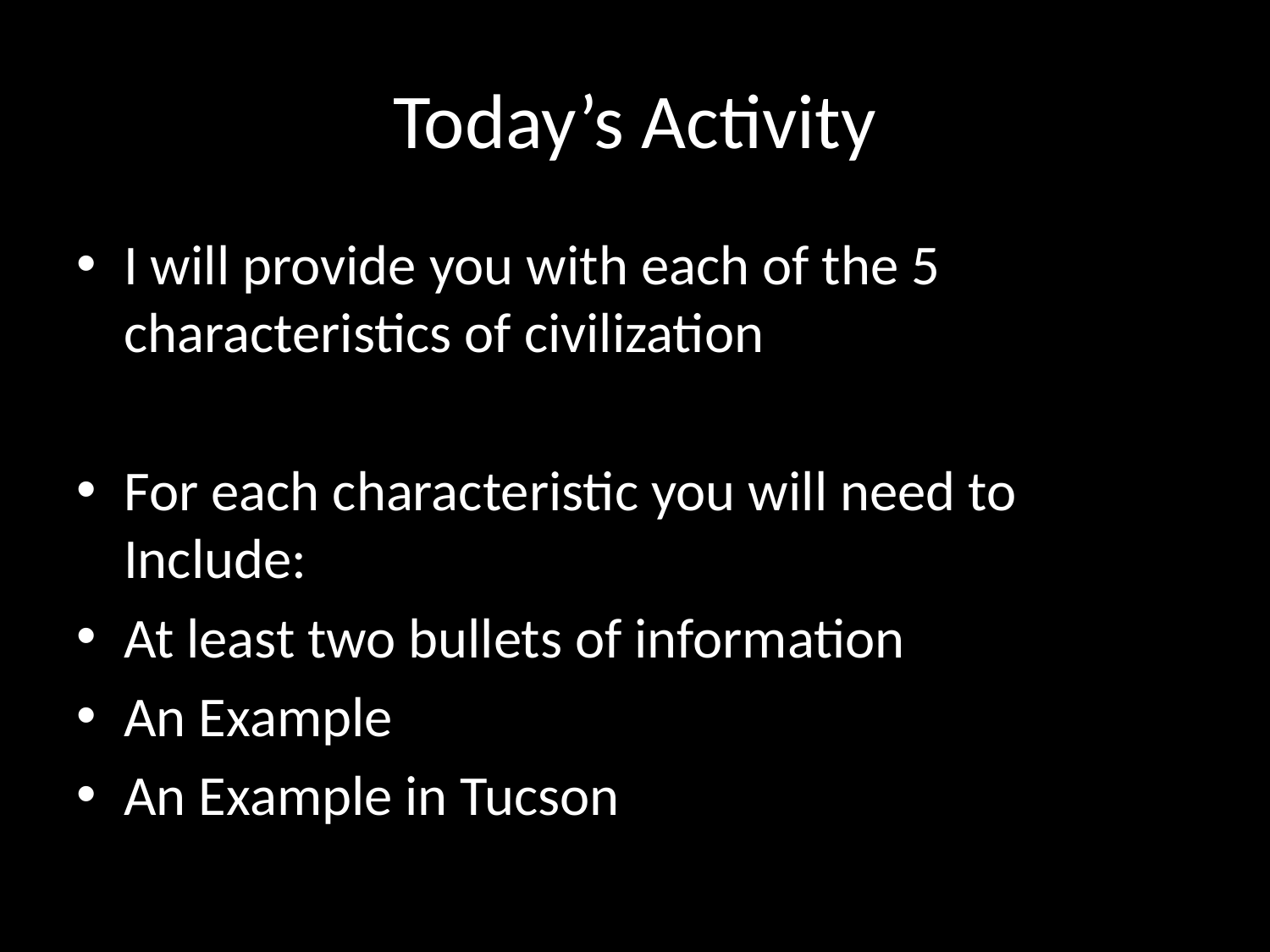

# Today’s Activity
I will provide you with each of the 5 characteristics of civilization

For each characteristic you will need to Include:
At least two bullets of information
An Example
An Example in Tucson